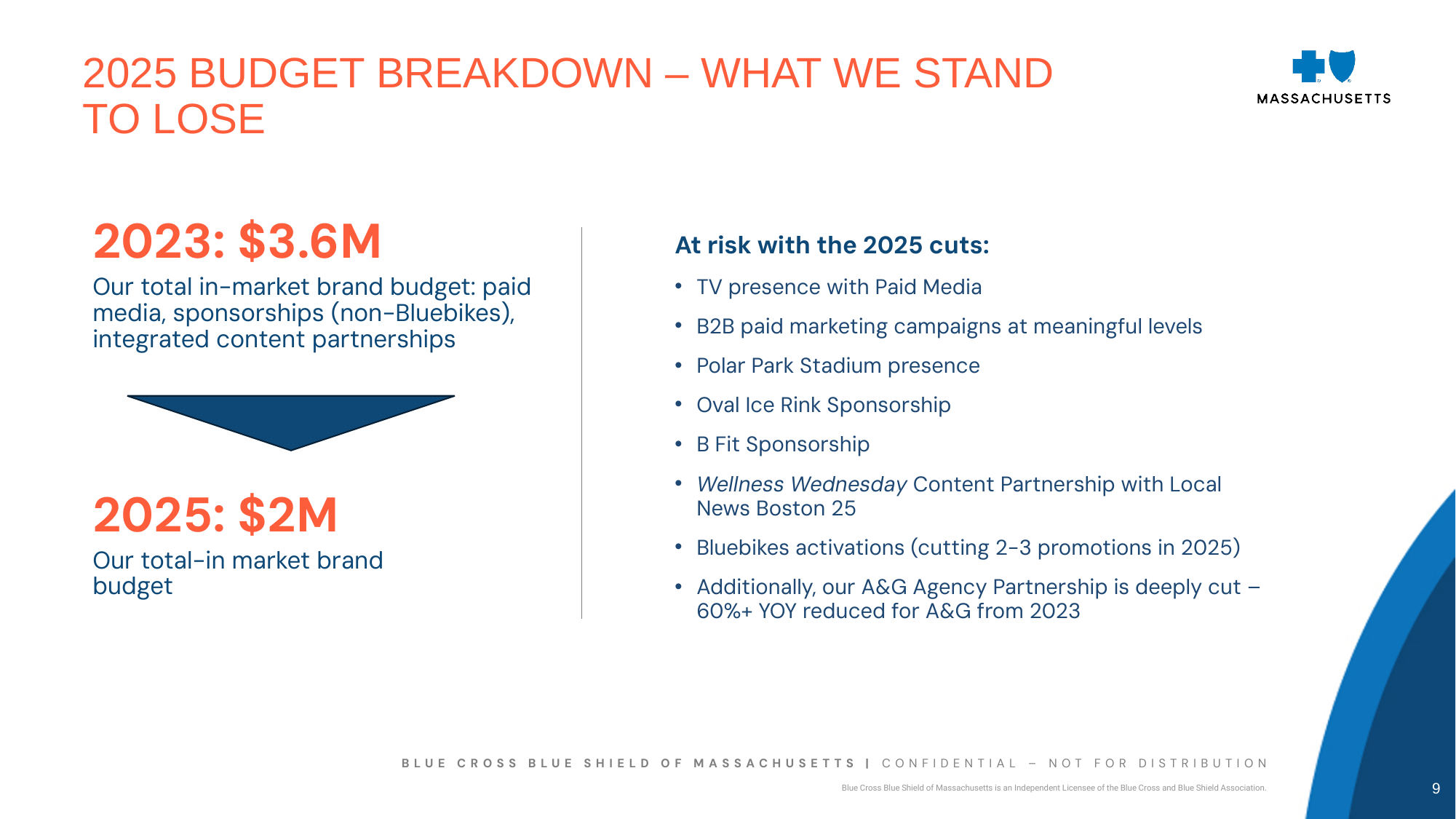

2025 Budget breakdown – what we stand to lose
2023: $3.6M
At risk with the 2025 cuts:
TV presence with Paid Media
B2B paid marketing campaigns at meaningful levels
Polar Park Stadium presence
Oval Ice Rink Sponsorship
B Fit Sponsorship
Wellness Wednesday Content Partnership with Local News Boston 25
Bluebikes activations (cutting 2-3 promotions in 2025)
Additionally, our A&G Agency Partnership is deeply cut – 60%+ YOY reduced for A&G from 2023
Our total in-market brand budget: paid media, sponsorships (non-Bluebikes), integrated content partnerships

2025: $2M
Our total-in market brand budget